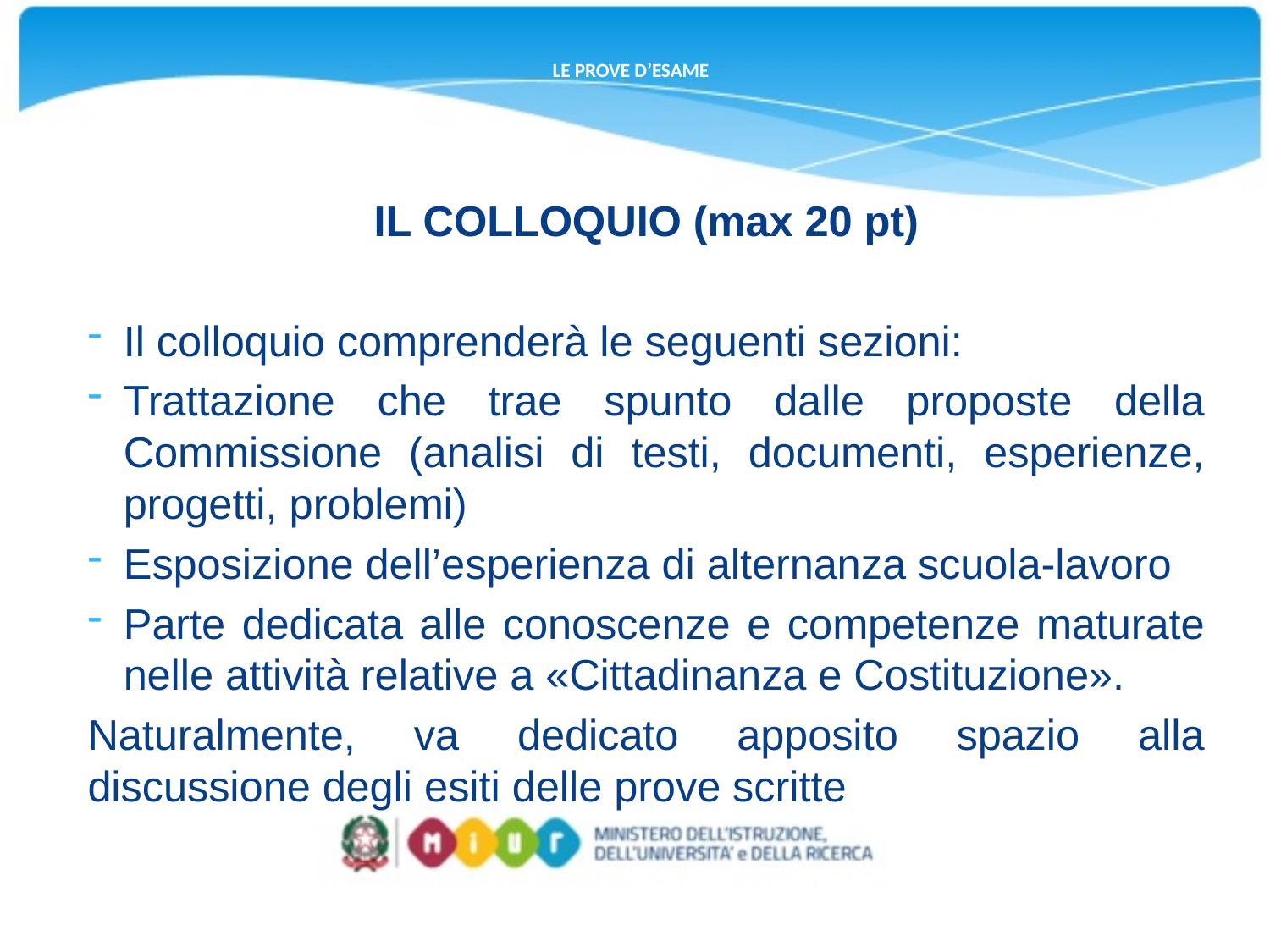

# LE PROVE D’ESAME
IL COLLOQUIO (max 20 pt)

Il colloquio comprenderà le seguenti sezioni:
Trattazione che trae spunto dalle proposte della Commissione (analisi di testi, documenti, esperienze, progetti, problemi)
Esposizione dell’esperienza di alternanza scuola-lavoro
Parte dedicata alle conoscenze e competenze maturate nelle attività relative a «Cittadinanza e Costituzione».
Naturalmente, va dedicato apposito spazio alla discussione degli esiti delle prove scritte